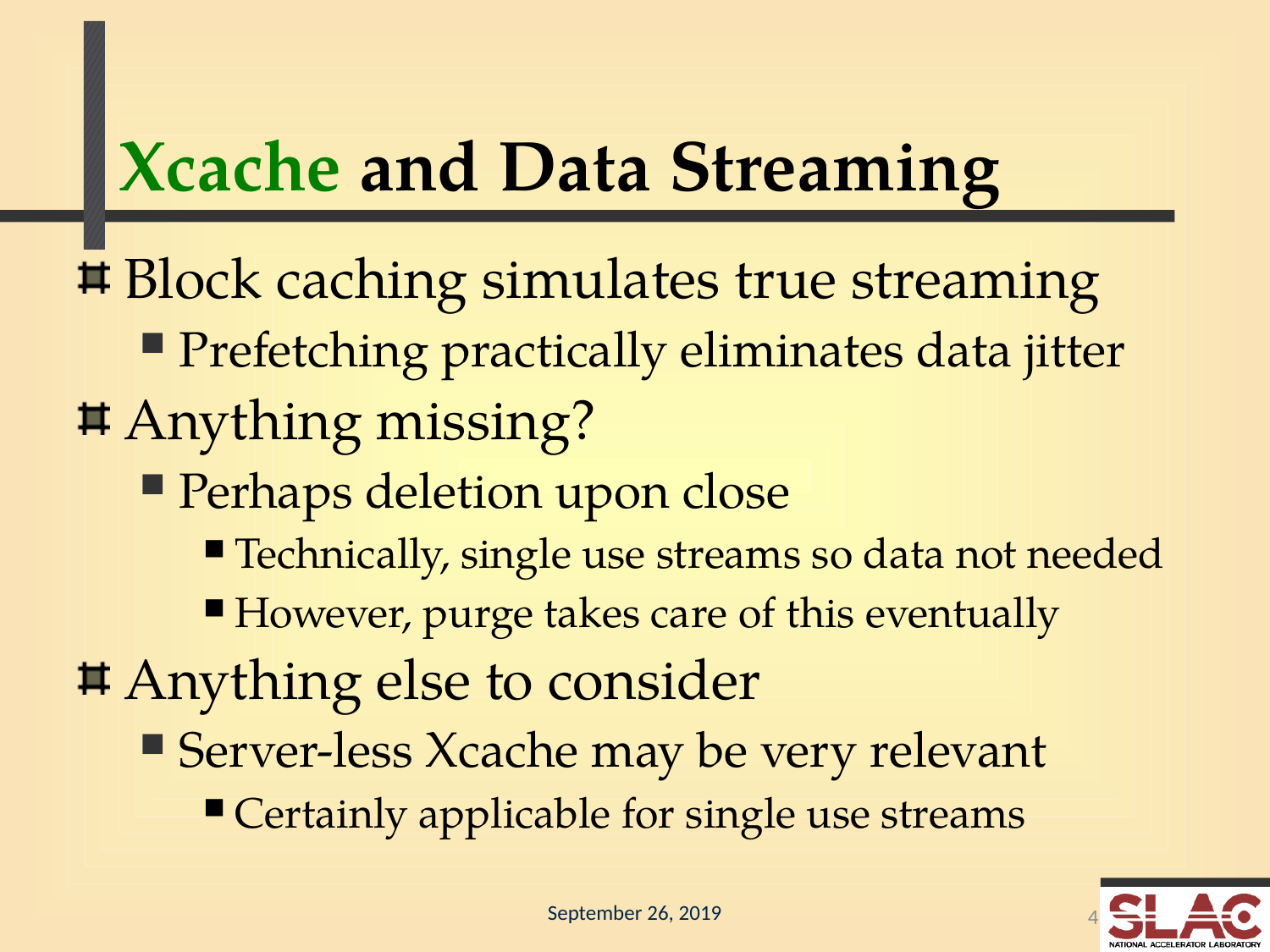

# Xcache and Data Streaming
Block caching simulates true streaming
Prefetching practically eliminates data jitter
Anything missing?
Perhaps deletion upon close
Technically, single use streams so data not needed
However, purge takes care of this eventually
Anything else to consider
Server-less Xcache may be very relevant
Certainly applicable for single use streams

September 26, 2019
4